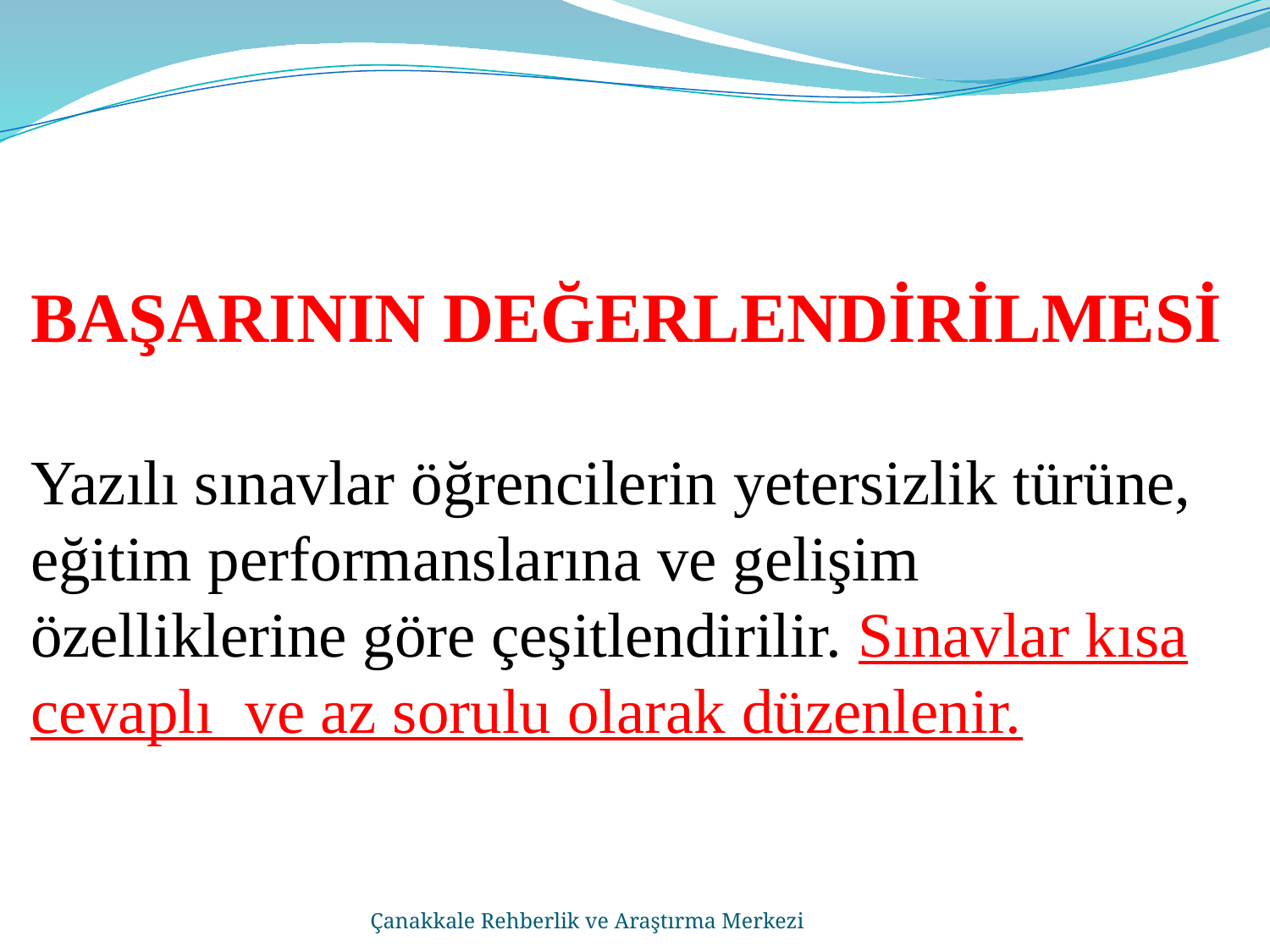

# BAŞARININ DEĞERLENDİRİLMESİ Yazılı sınavlar öğrencilerin yetersizlik türüne, eğitim performanslarına ve gelişim özelliklerine göre çeşitlendirilir. Sınavlar kısa cevaplı  ve az sorulu olarak düzenlenir.
Çanakkale Rehberlik ve Araştırma Merkezi